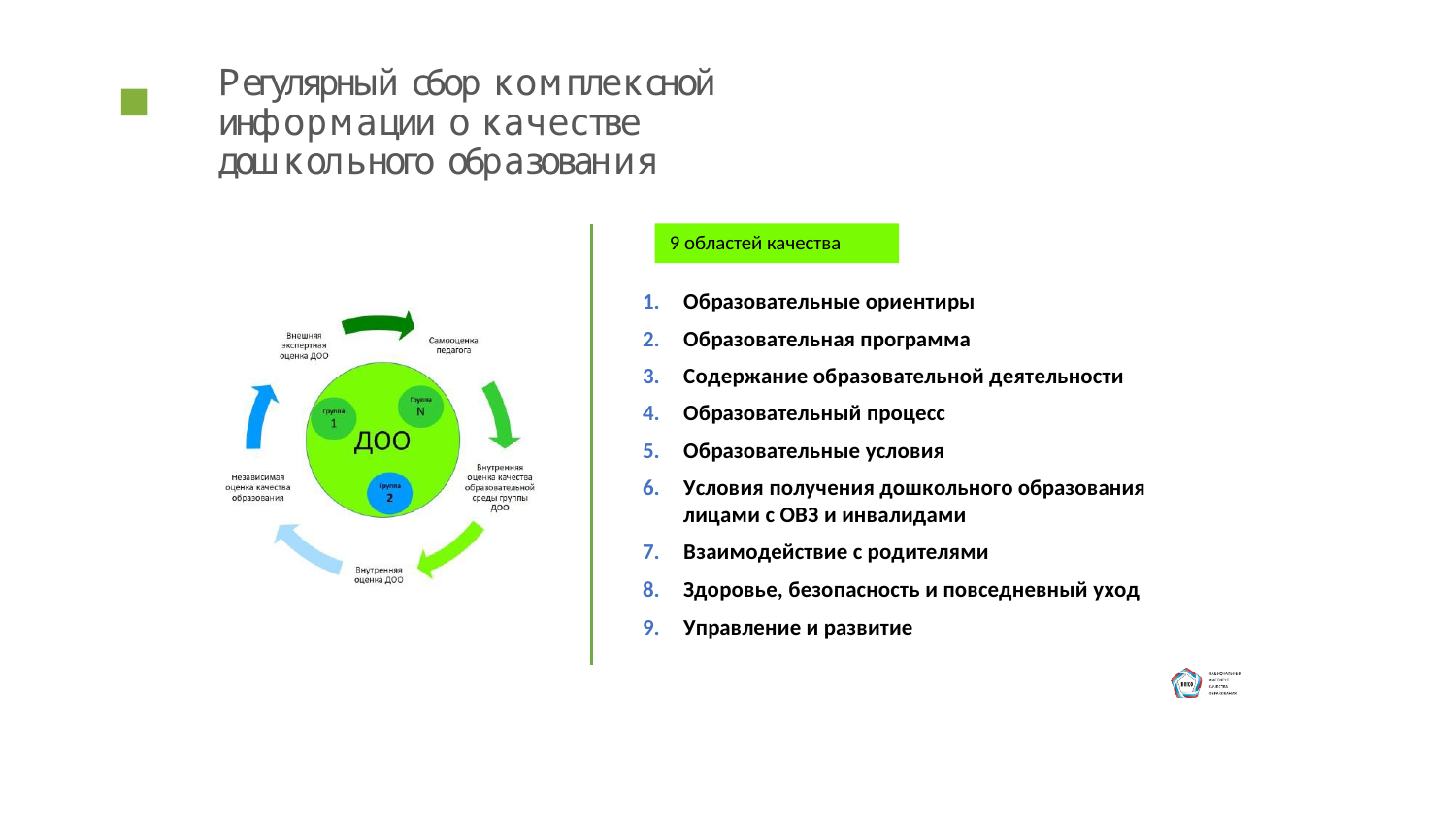

Регулярный сбор комплексной информации о качестве дошкольного образования

9 областей качества

Образовательные ориентиры
Образовательная программа
Содержание образовательной деятельности
Образовательный процесс
Образовательные условия
Условия получения дошкольного образования лицами с ОВЗ и инвалидами
Взаимодействие с родителями
Здоровье, безопасность и повседневный уход
Управление и развитие